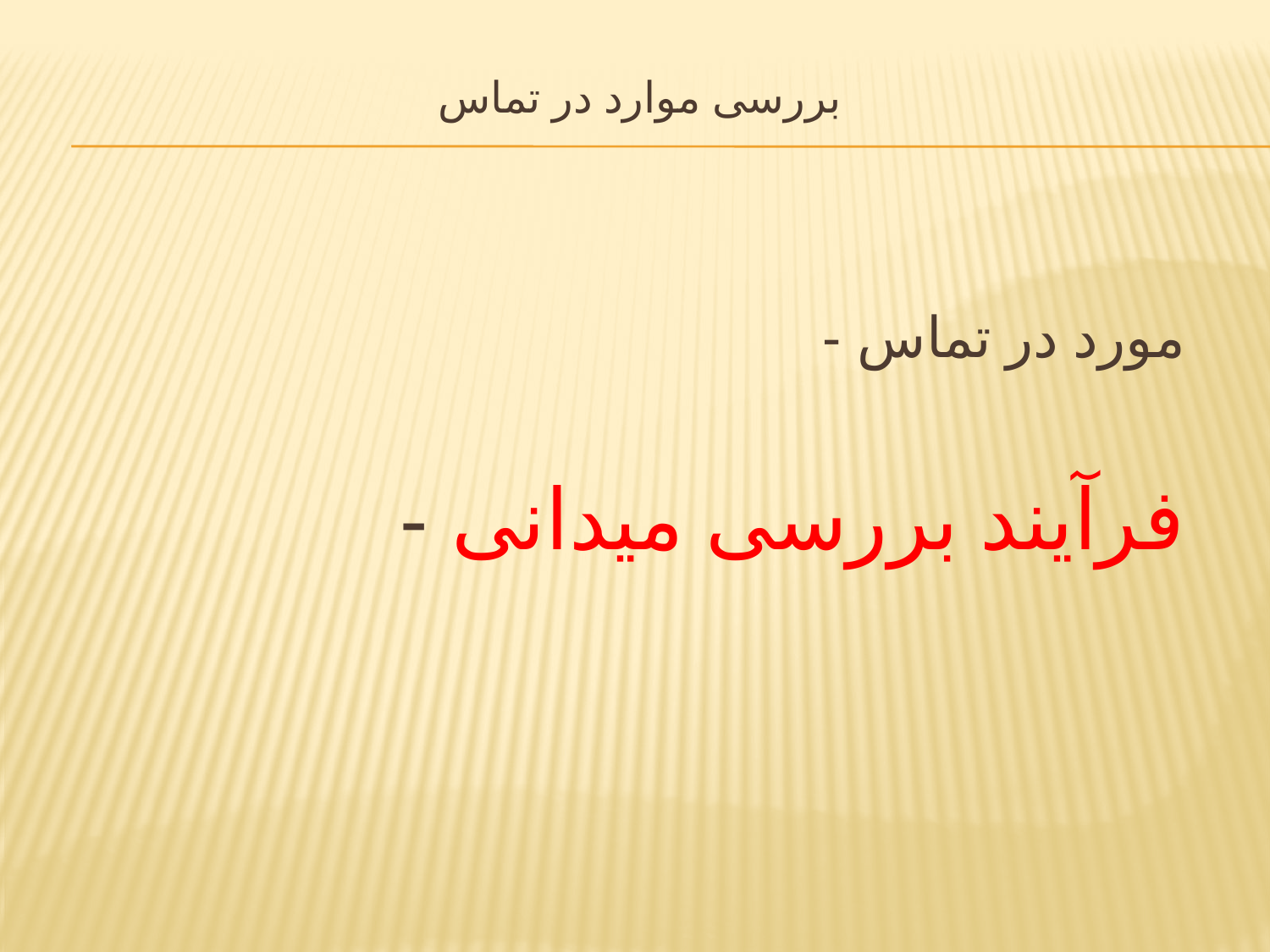

# بررسی موارد در تماس

- مورد در تماس

- فرآیند بررسی میدانی